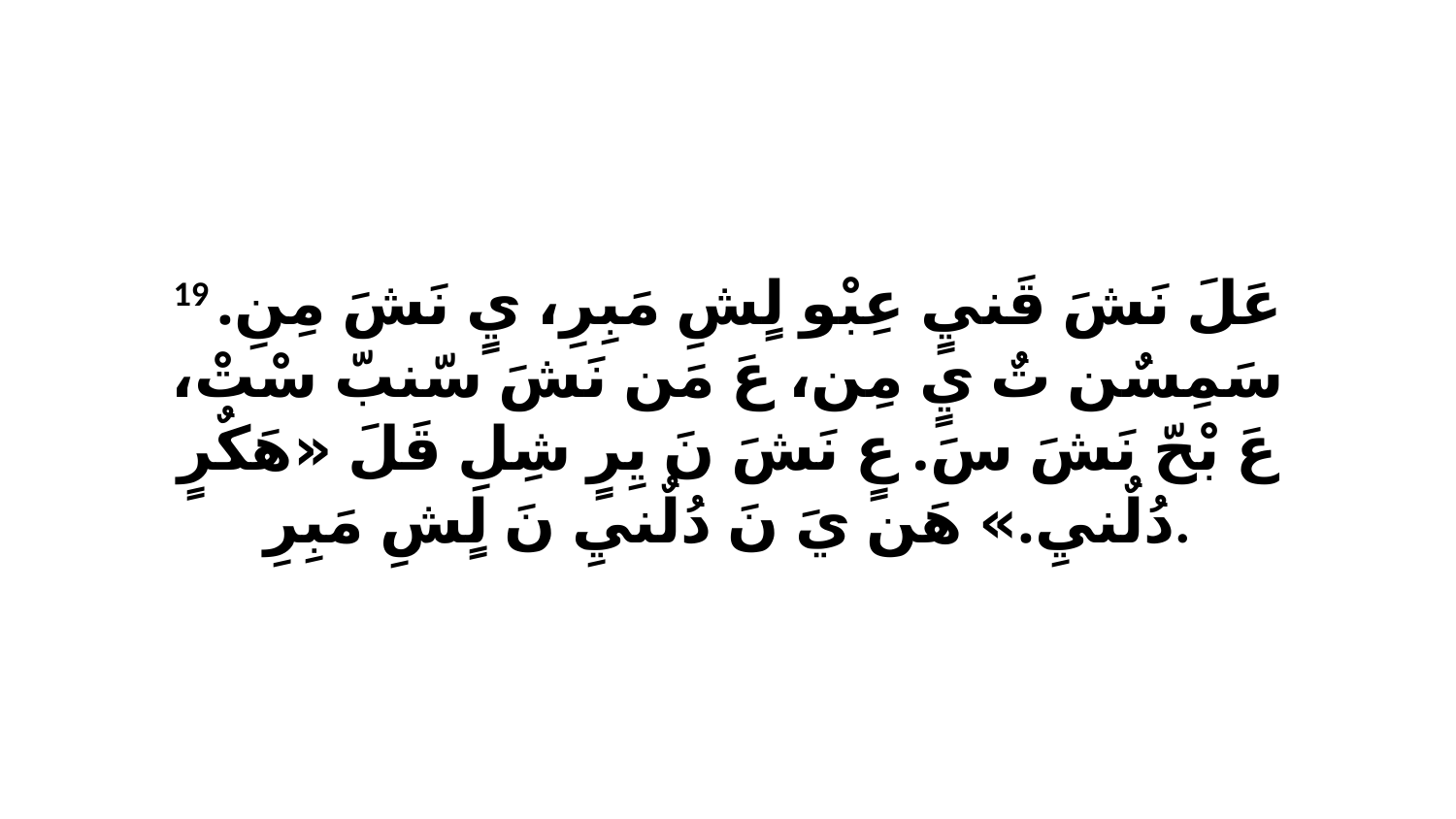

19 عَلَ نَشَ قَنيٍ عِبْو لٍشِ مَبِرِ، يٍ نَشَ مِنِ. سَمِسٌن تٌ يٍ مِن، عَ مَن نَشَ سّنبّ سْتْ، عَ بْحّ نَشَ سَ. عٍ نَشَ نَ يِرٍ شِلِ قَلَ «هَكٌرٍ دُلٌنيِ.» هَن يَ نَ دُلٌنيِ نَ لٍشِ مَبِرِ.